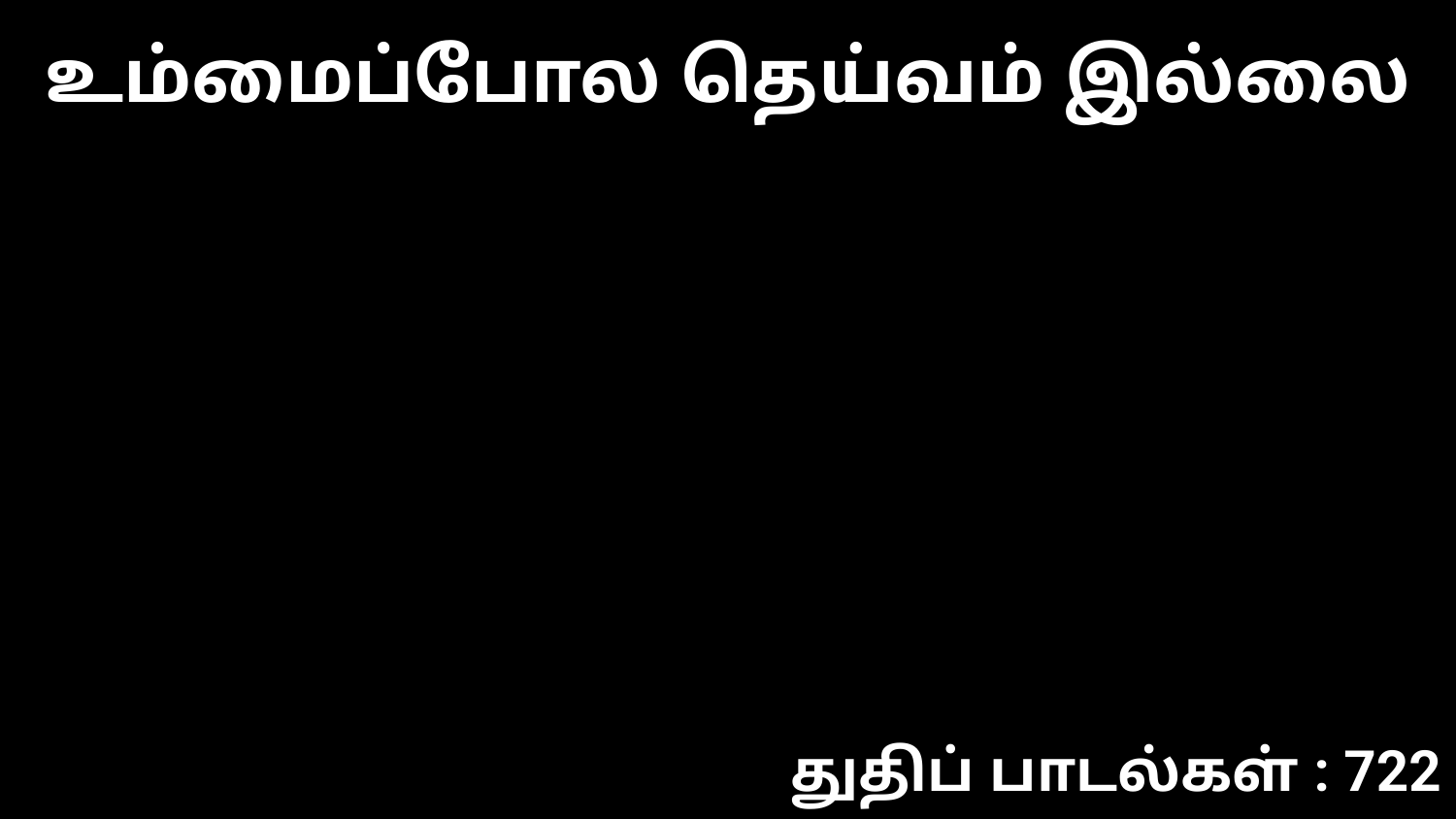

உம்மைப்போல தெய்வம் இல்லை
துதிப் பாடல்கள் : 722